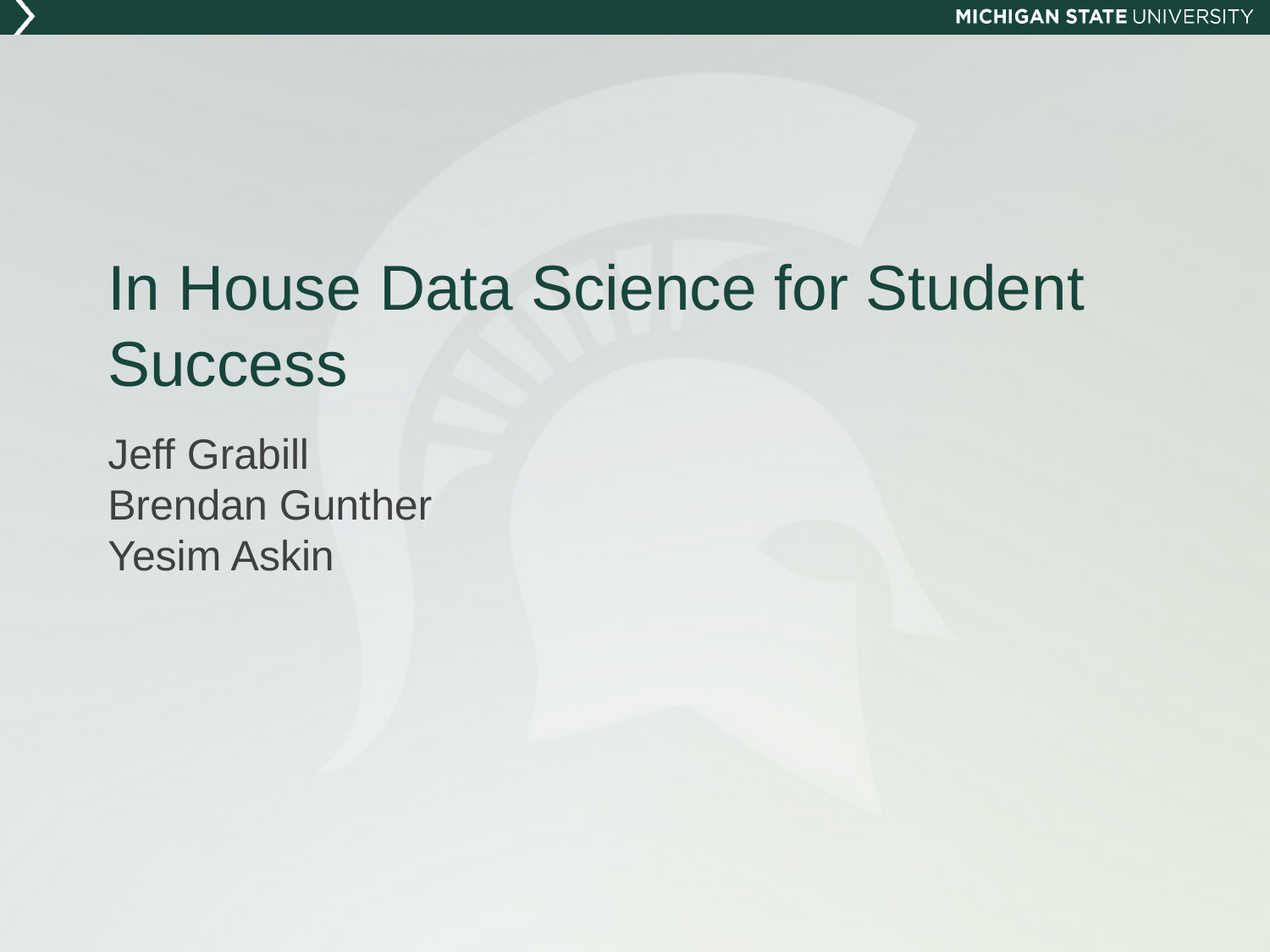

# In House Data Science for Student Success
Jeff Grabill
Brendan Gunther
Yesim Askin